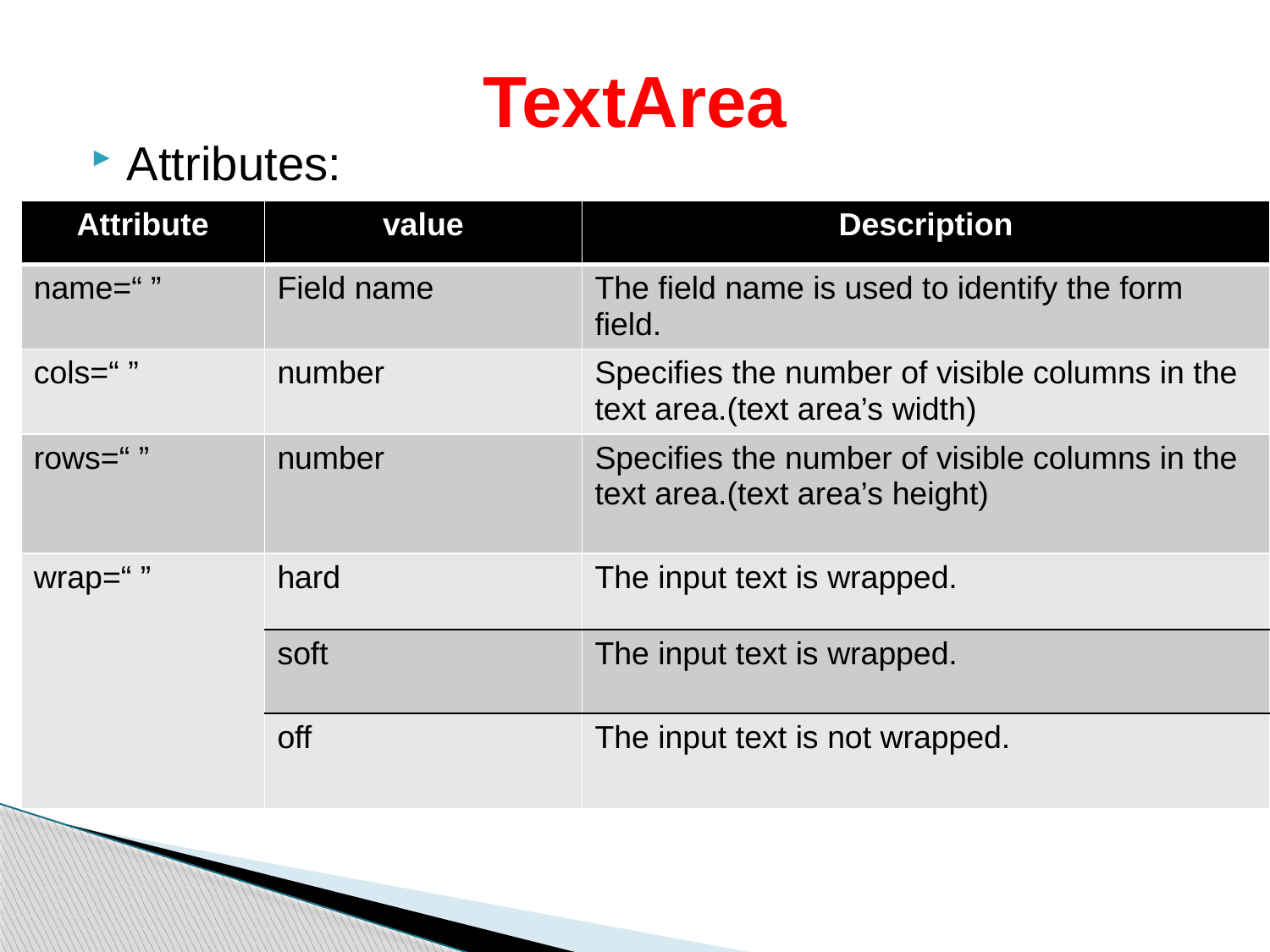

# TextArea
Attributes:

| Attribute | value | Description |
| --- | --- | --- |
| name=“ ” | Field name | The field name is used to identify the form field. |
| cols=“ ” | number | Specifies the number of visible columns in the text area.(text area’s width) |
| rows=“ ” | number | Specifies the number of visible columns in the text area.(text area’s height) |
| wrap=“ ” | hard | The input text is wrapped. |
|  | soft | The input text is wrapped. |
|  | off | The input text is not wrapped. |